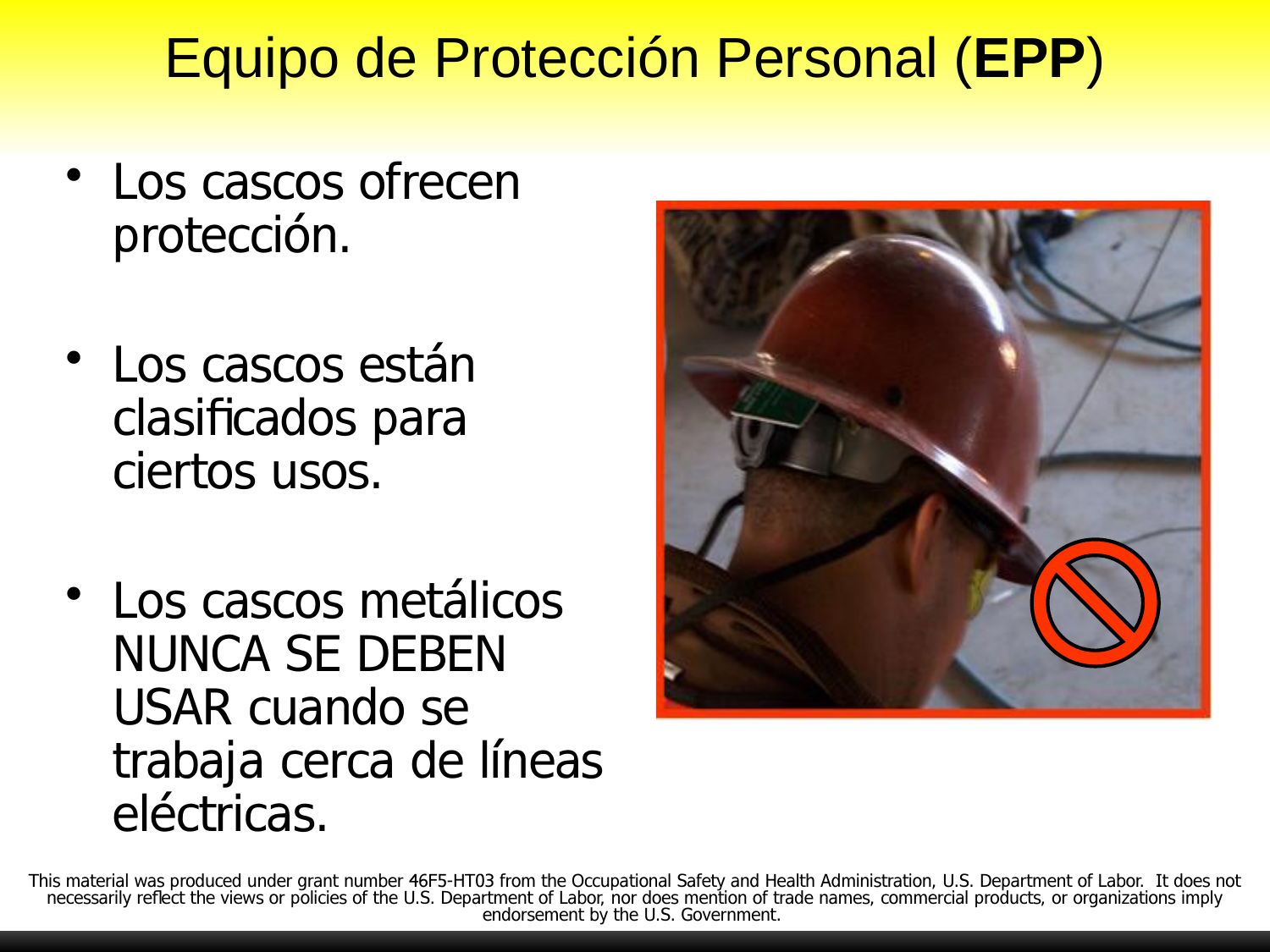

# Equipo de Protección Personal (EPP)
Los cascos ofrecen protección.

Los cascos están clasificados para ciertos usos.

Los cascos metálicos NUNCA SE DEBEN USAR cuando se trabaja cerca de líneas eléctricas.

This material was produced under grant number 46F5-HT03 from the Occupational Safety and Health Administration, U.S. Department of Labor.  It does not necessarily reflect the views or policies of the U.S. Department of Labor, nor does mention of trade names, commercial products, or organizations imply endorsement by the U.S. Government.